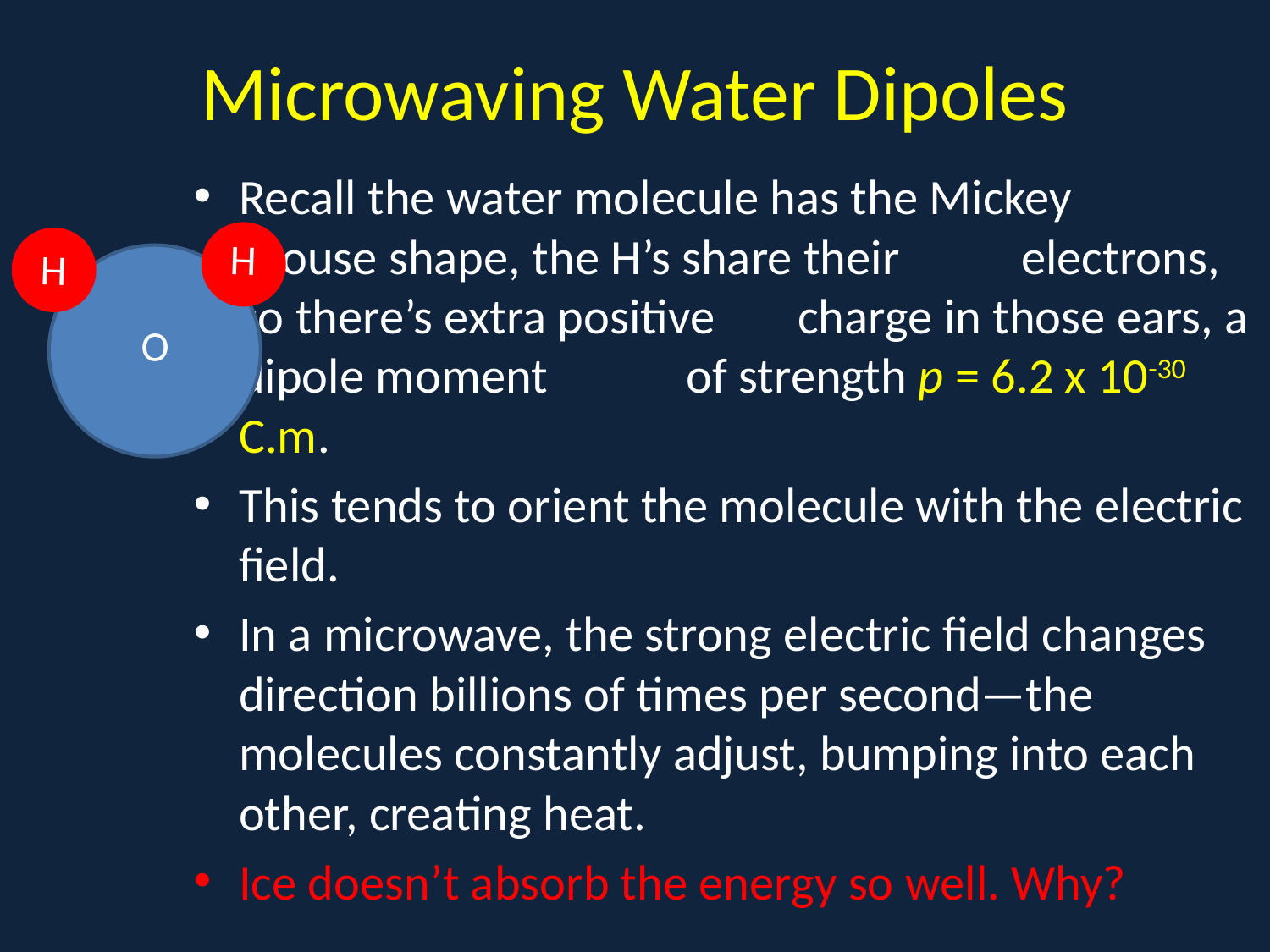

# Microwaving Water Dipoles
Recall the water molecule has the Mickey      		Mouse shape, the H’s share their 		electrons, so there’s extra positive 		charge in those ears, a dipole moment 		of strength p = 6.2 x 10-30 C.m.
This tends to orient the molecule with the electric field.
In a microwave, the strong electric field changes direction billions of times per second—the molecules constantly adjust, bumping into each other, creating heat.
Ice doesn’t absorb the energy so well. Why?

H
H
O
H